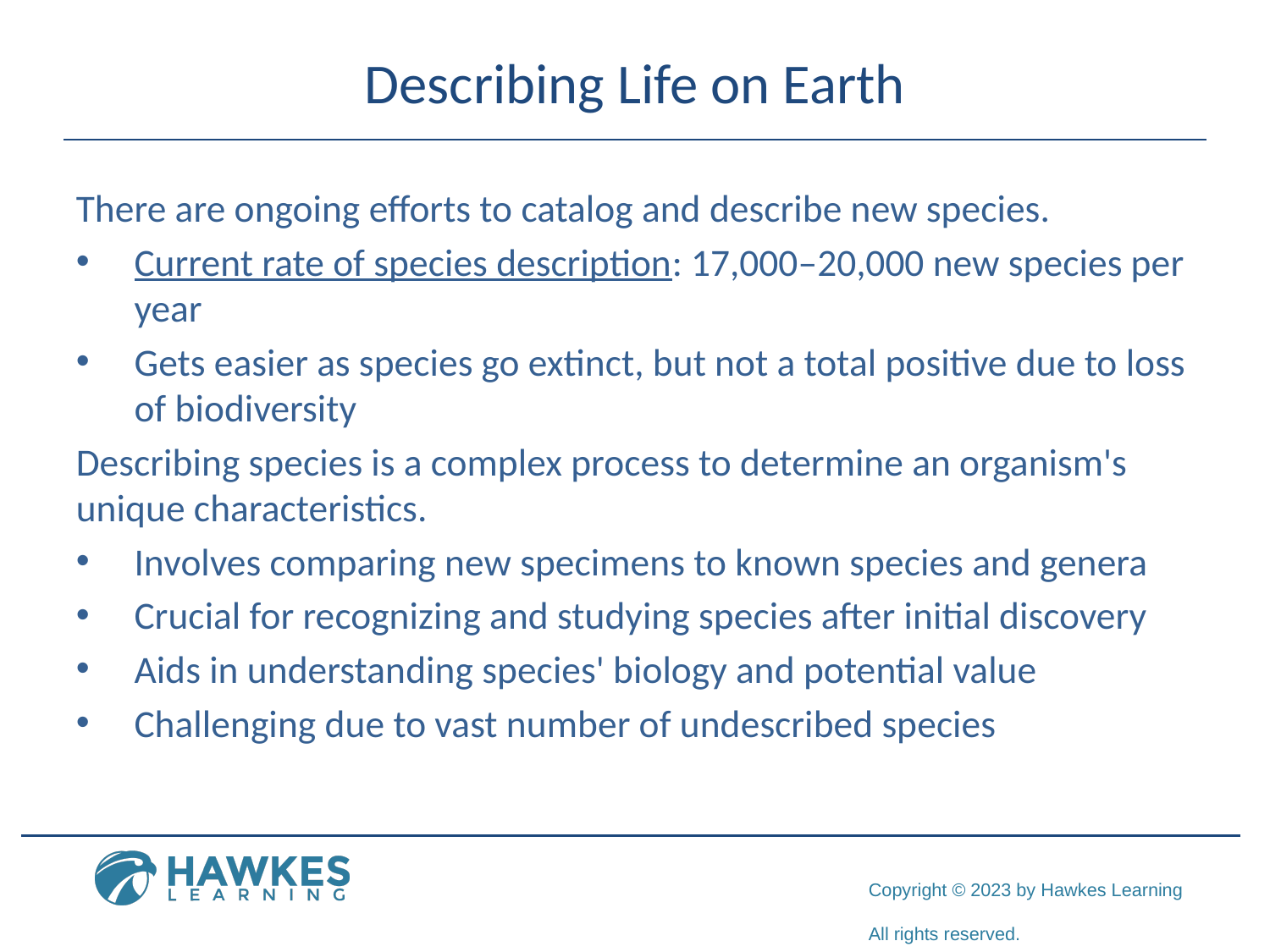

# Describing Life on Earth
There are ongoing efforts to catalog and describe new species.
Current rate of species description: 17,000–20,000 new species per year
Gets easier as species go extinct, but not a total positive due to loss of biodiversity
Describing species is a complex process to determine an organism's unique characteristics.
Involves comparing new specimens to known species and genera
Crucial for recognizing and studying species after initial discovery
Aids in understanding species' biology and potential value
Challenging due to vast number of undescribed species